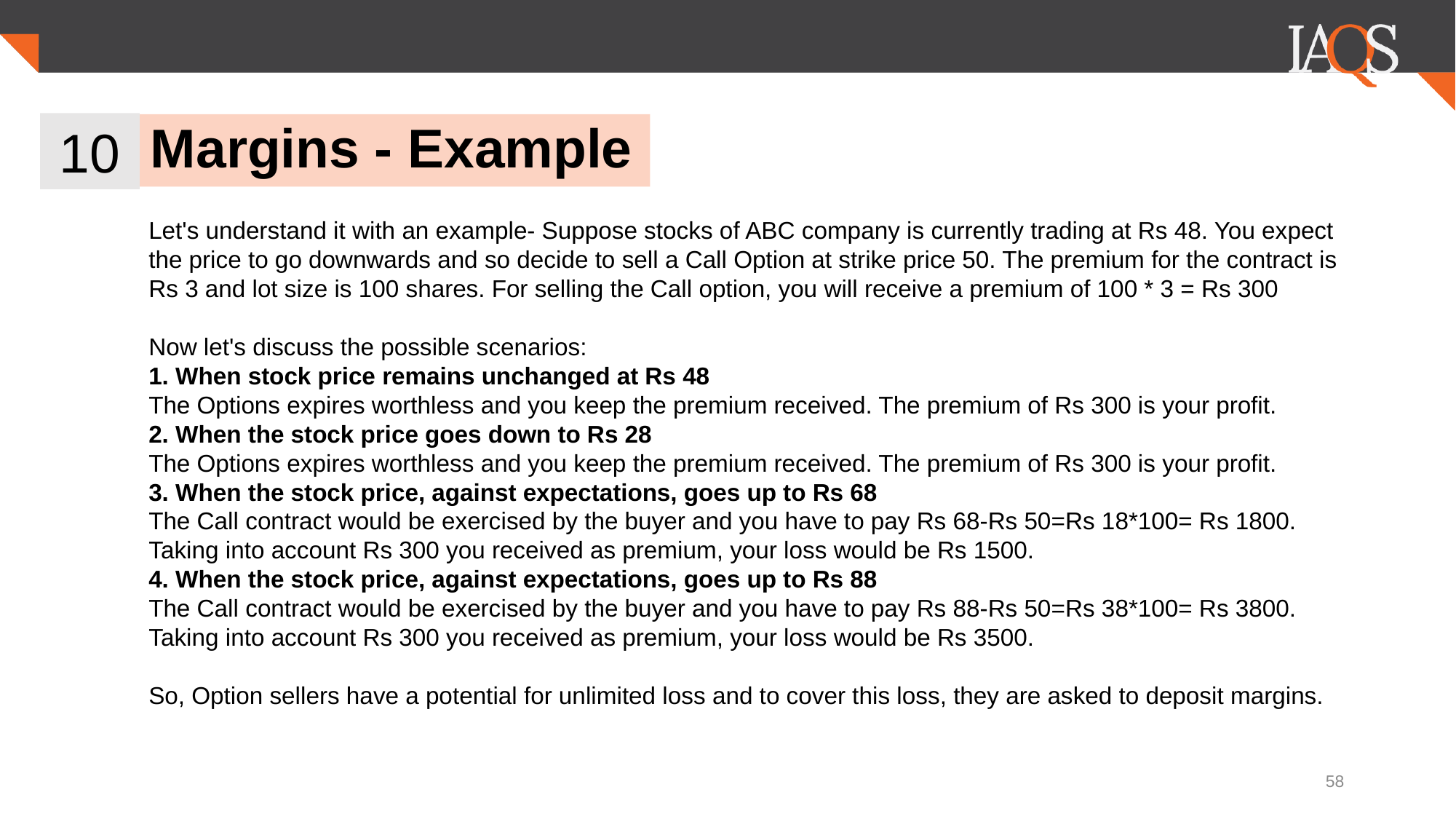

10
# Margins - Example
Let's understand it with an example- Suppose stocks of ABC company is currently trading at Rs 48. You expect the price to go downwards and so decide to sell a Call Option at strike price 50. The premium for the contract is Rs 3 and lot size is 100 shares. For selling the Call option, you will receive a premium of 100 * 3 = Rs 300

Now let's discuss the possible scenarios:
1. When stock price remains unchanged at Rs 48
The Options expires worthless and you keep the premium received. The premium of Rs 300 is your profit.
2. When the stock price goes down to Rs 28
The Options expires worthless and you keep the premium received. The premium of Rs 300 is your profit.
3. When the stock price, against expectations, goes up to Rs 68
The Call contract would be exercised by the buyer and you have to pay Rs 68-Rs 50=Rs 18*100= Rs 1800. Taking into account Rs 300 you received as premium, your loss would be Rs 1500.
4. When the stock price, against expectations, goes up to Rs 88
The Call contract would be exercised by the buyer and you have to pay Rs 88-Rs 50=Rs 38*100= Rs 3800. Taking into account Rs 300 you received as premium, your loss would be Rs 3500.

So, Option sellers have a potential for unlimited loss and to cover this loss, they are asked to deposit margins.

58